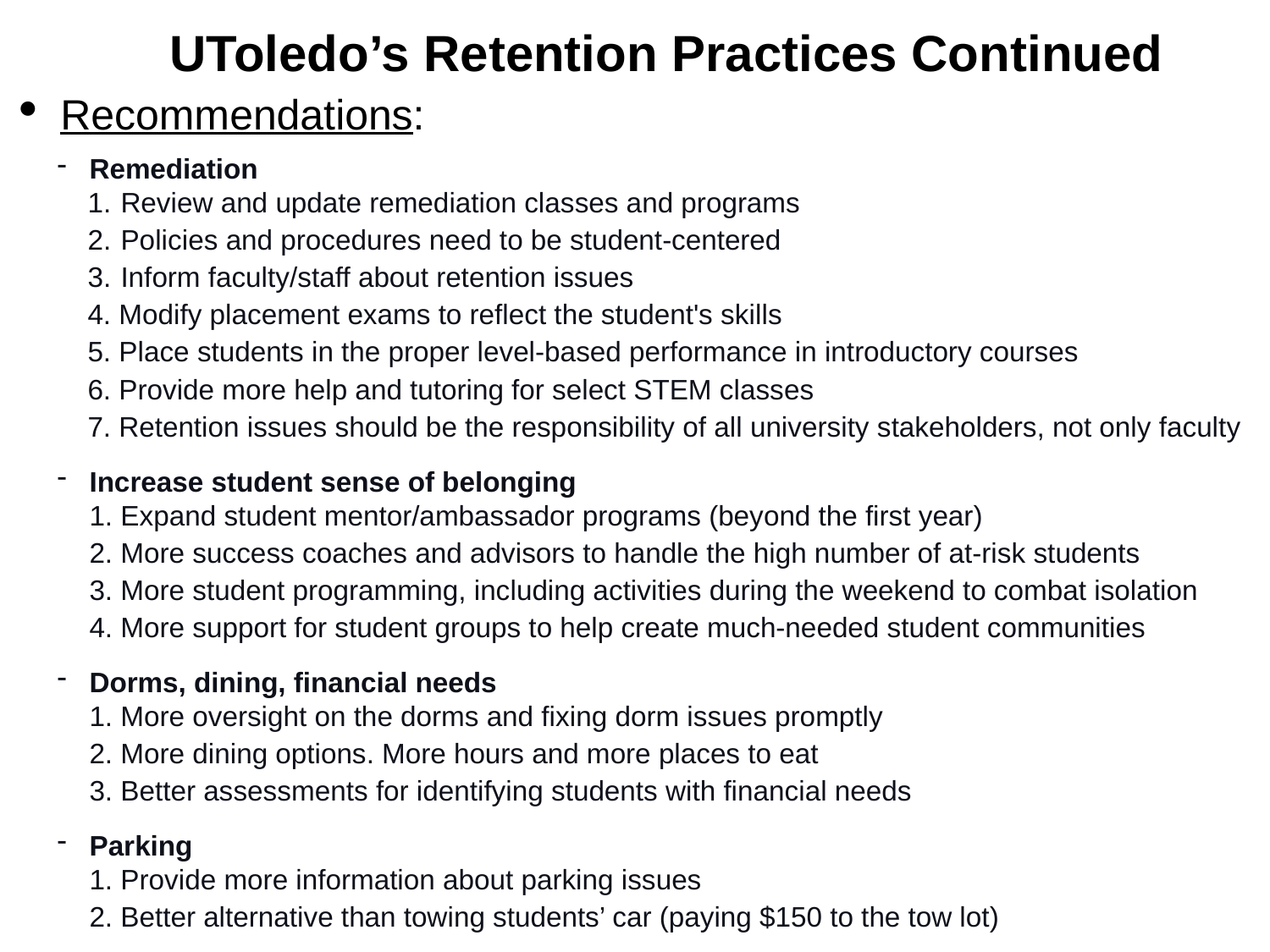

# UToledo’s Retention Practices Continued
Recommendations:
Remediation
Review and update remediation classes and programs
Policies and procedures need to be student-centered
Inform faculty/staff about retention issues
4. Modify placement exams to reflect the student's skills
5. Place students in the proper level-based performance in introductory courses
6. Provide more help and tutoring for select STEM classes
7. Retention issues should be the responsibility of all university stakeholders, not only faculty

Increase student sense of belonging
1. Expand student mentor/ambassador programs (beyond the first year)
2. More success coaches and advisors to handle the high number of at-risk students
3. More student programming, including activities during the weekend to combat isolation
4. More support for student groups to help create much-needed student communities

Dorms, dining, financial needs
1. More oversight on the dorms and fixing dorm issues promptly
2. More dining options. More hours and more places to eat
3. Better assessments for identifying students with financial needs

Parking
1. Provide more information about parking issues
2. Better alternative than towing students’ car (paying $150 to the tow lot)